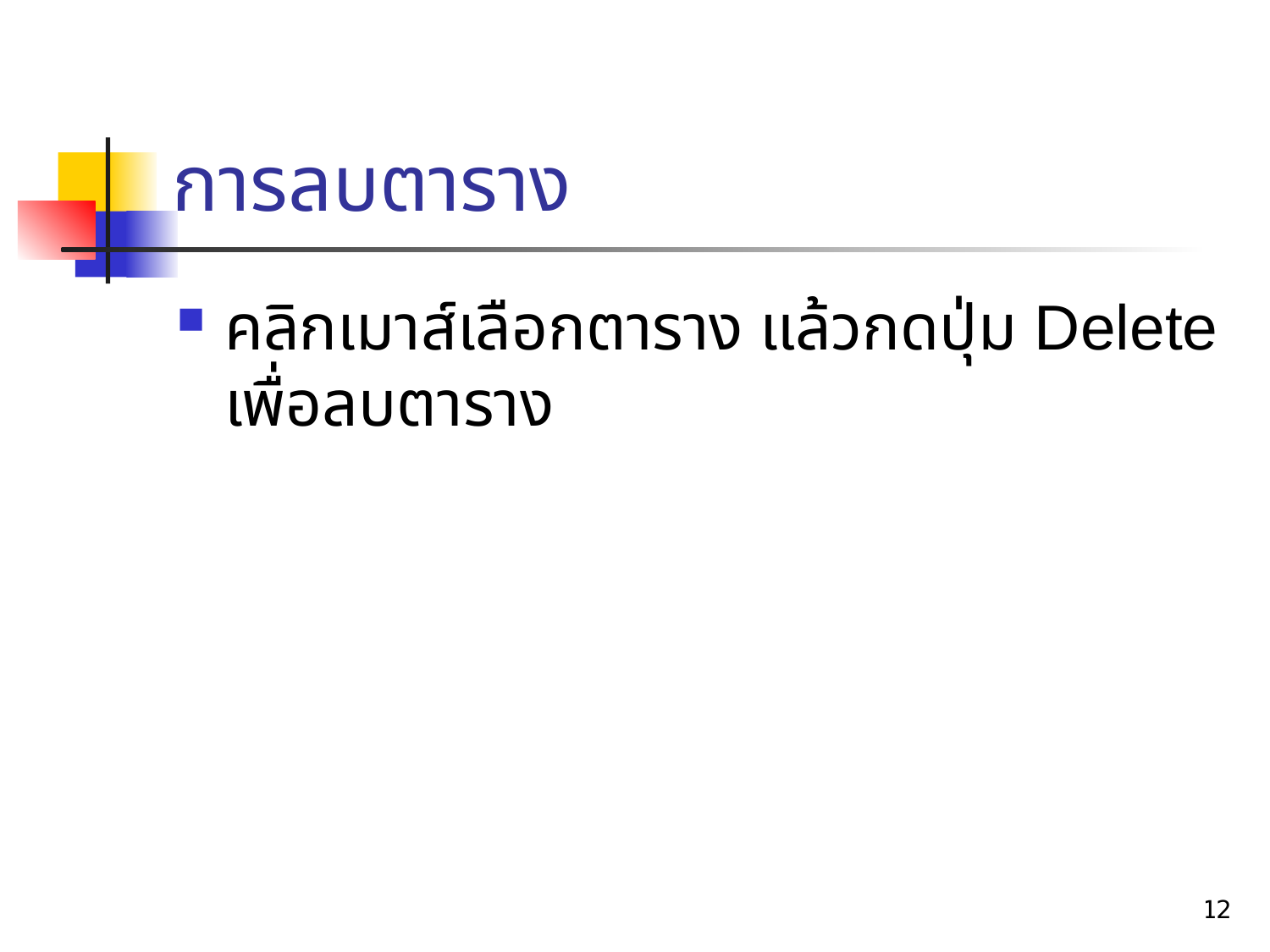

# การลบตาราง
คลิกเมาส์เลือกตาราง แล้วกดปุ่ม Delete เพื่อลบตาราง
12